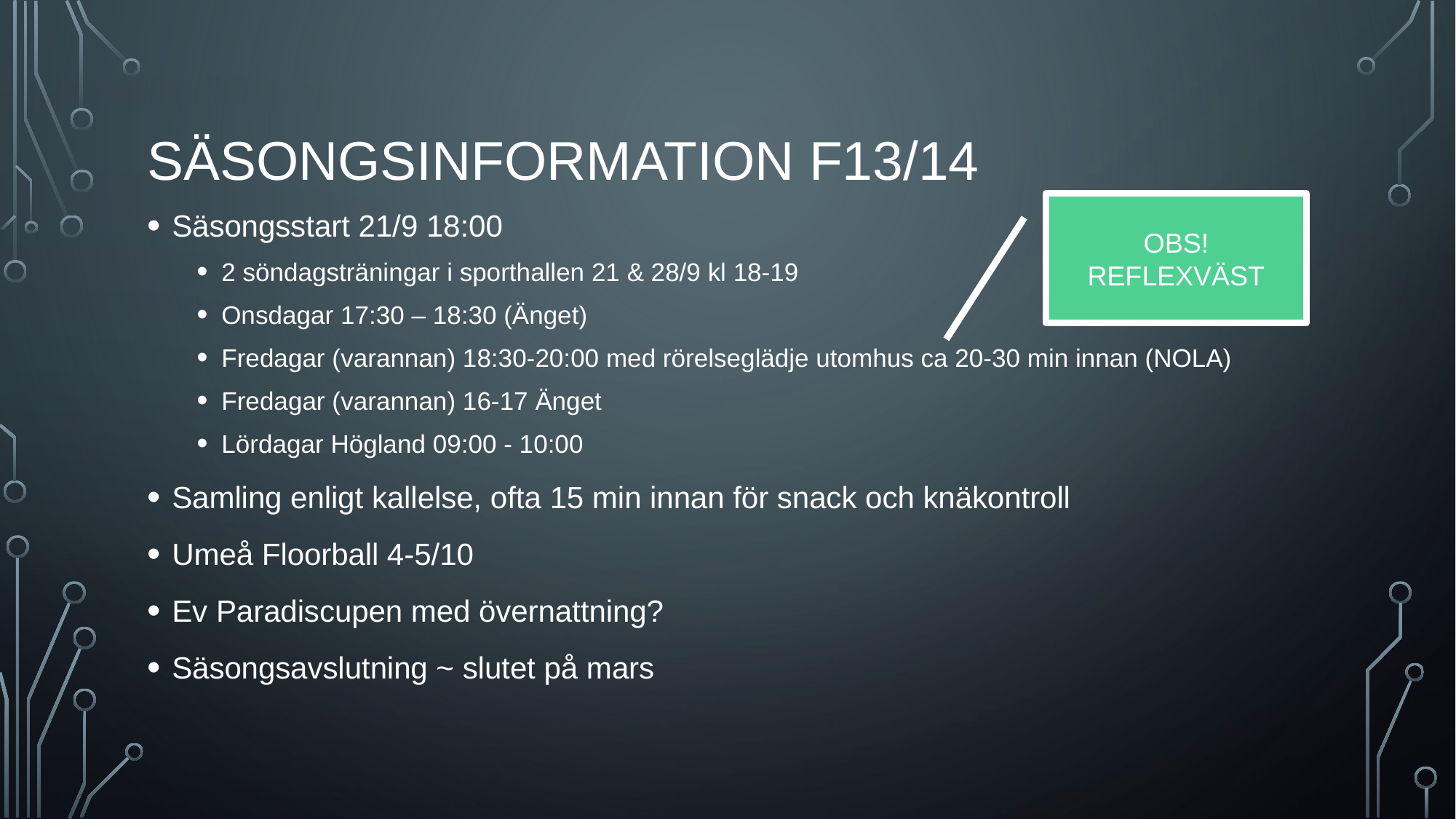

# Säsongsinformation F13/14
OBS! REFLEXVÄST
Säsongsstart 21/9 18:00
2 söndagsträningar i sporthallen 21 & 28/9 kl 18-19
Onsdagar 17:30 – 18:30 (Änget)
Fredagar (varannan) 18:30-20:00 med rörelseglädje utomhus ca 20-30 min innan (NOLA)
Fredagar (varannan) 16-17 Änget
Lördagar Högland 09:00 - 10:00
Samling enligt kallelse, ofta 15 min innan för snack och knäkontroll
Umeå Floorball 4-5/10
Ev Paradiscupen med övernattning?
Säsongsavslutning ~ slutet på mars